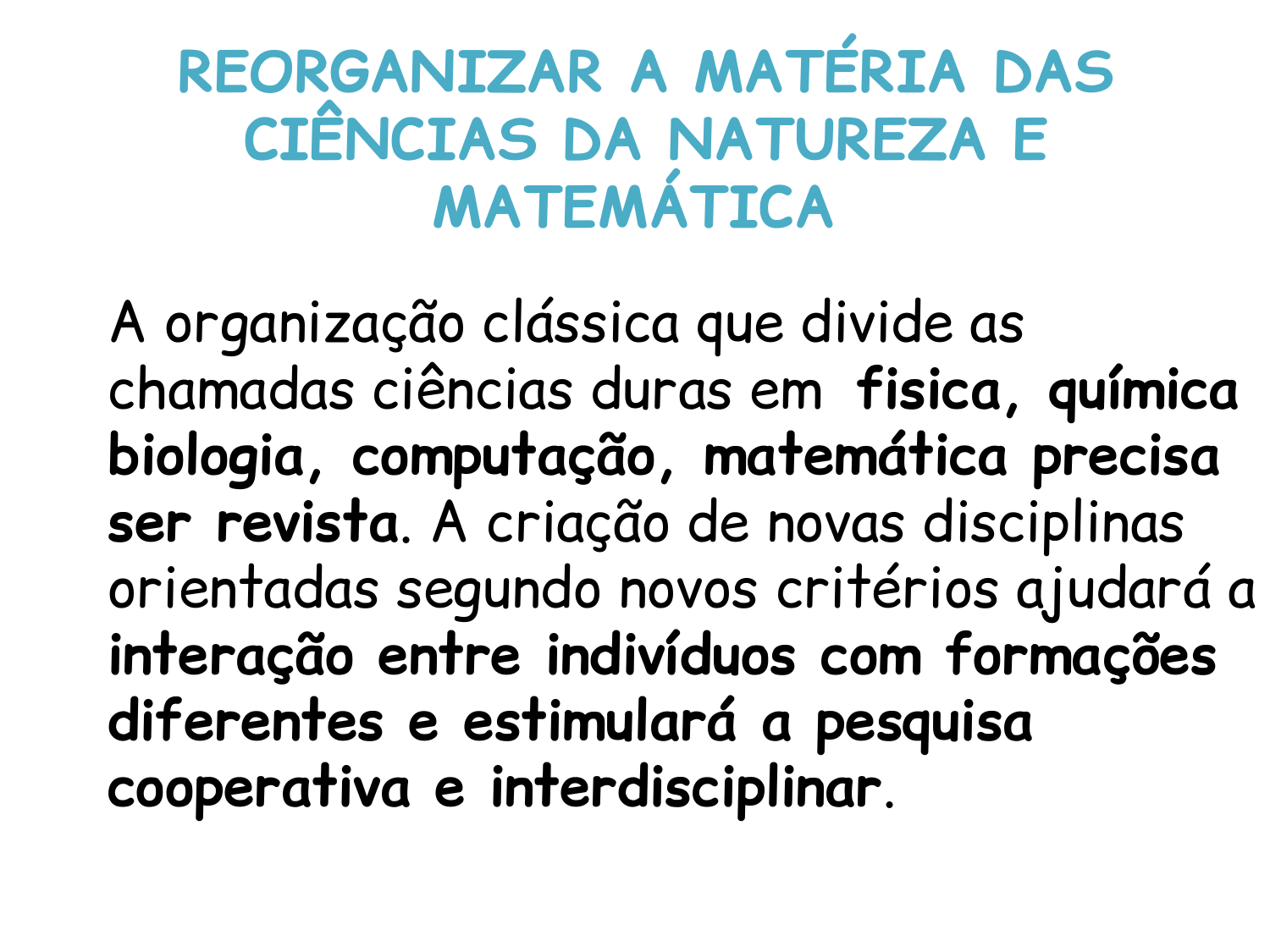

REORGANIZAR A MATÉRIA DAS CIÊNCIAS DA NATUREZA E MATEMÁTICA
A organização clássica que divide as chamadas ciências duras em  fisica, química biologia, computação, matemática precisa ser revista. A criação de novas disciplinas orientadas segundo novos critérios ajudará a interação entre indivíduos com formações diferentes e estimulará a pesquisa cooperativa e interdisciplinar.